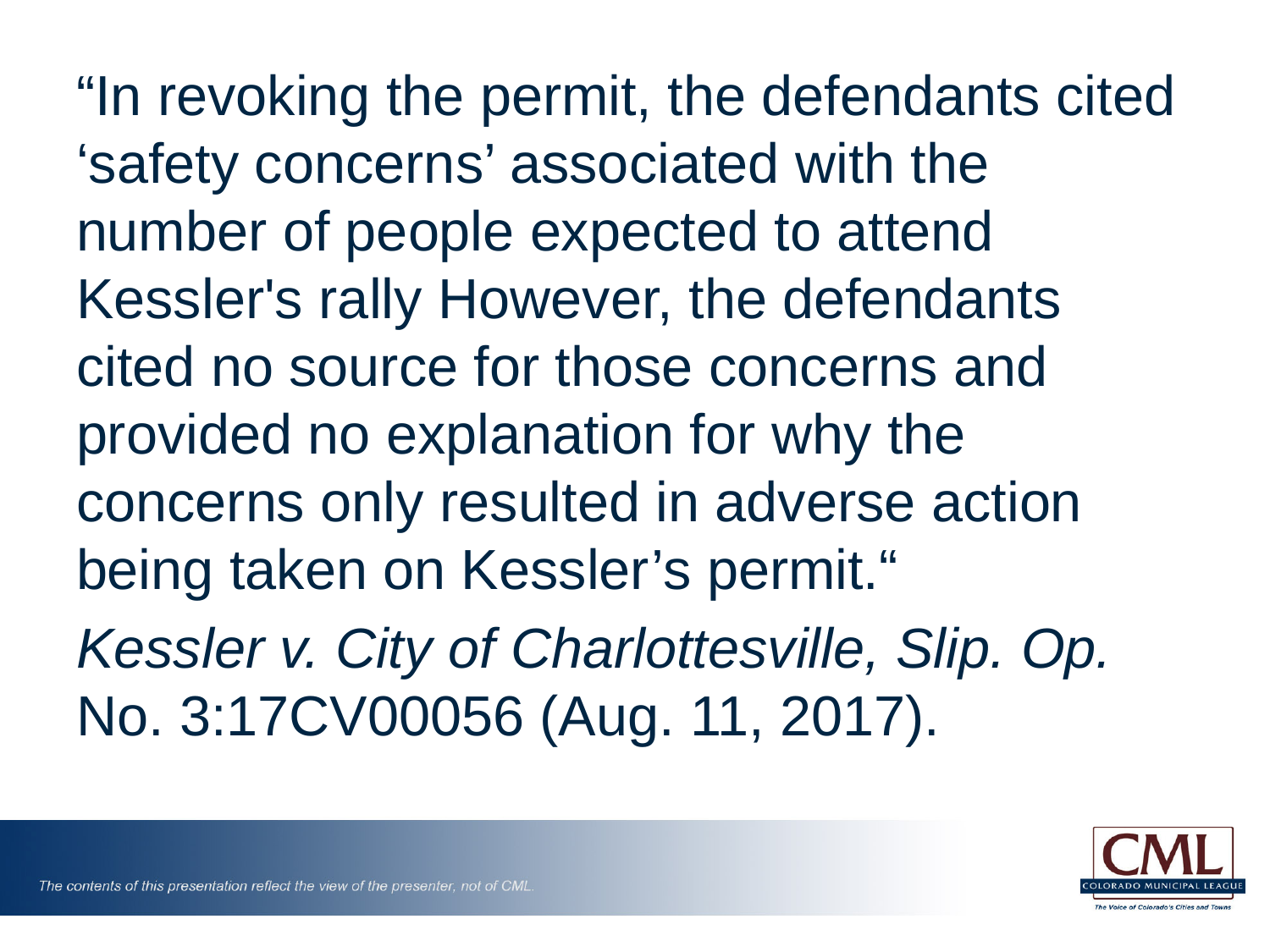

“In revoking the permit, the defendants cited ‘safety concerns’ associated with the number of people expected to attend Kessler's rally However, the defendants cited no source for those concerns and provided no explanation for why the concerns only resulted in adverse action being taken on Kessler’s permit.“
Kessler v. City of Charlottesville, Slip. Op. No. 3:17CV00056 (Aug. 11, 2017).